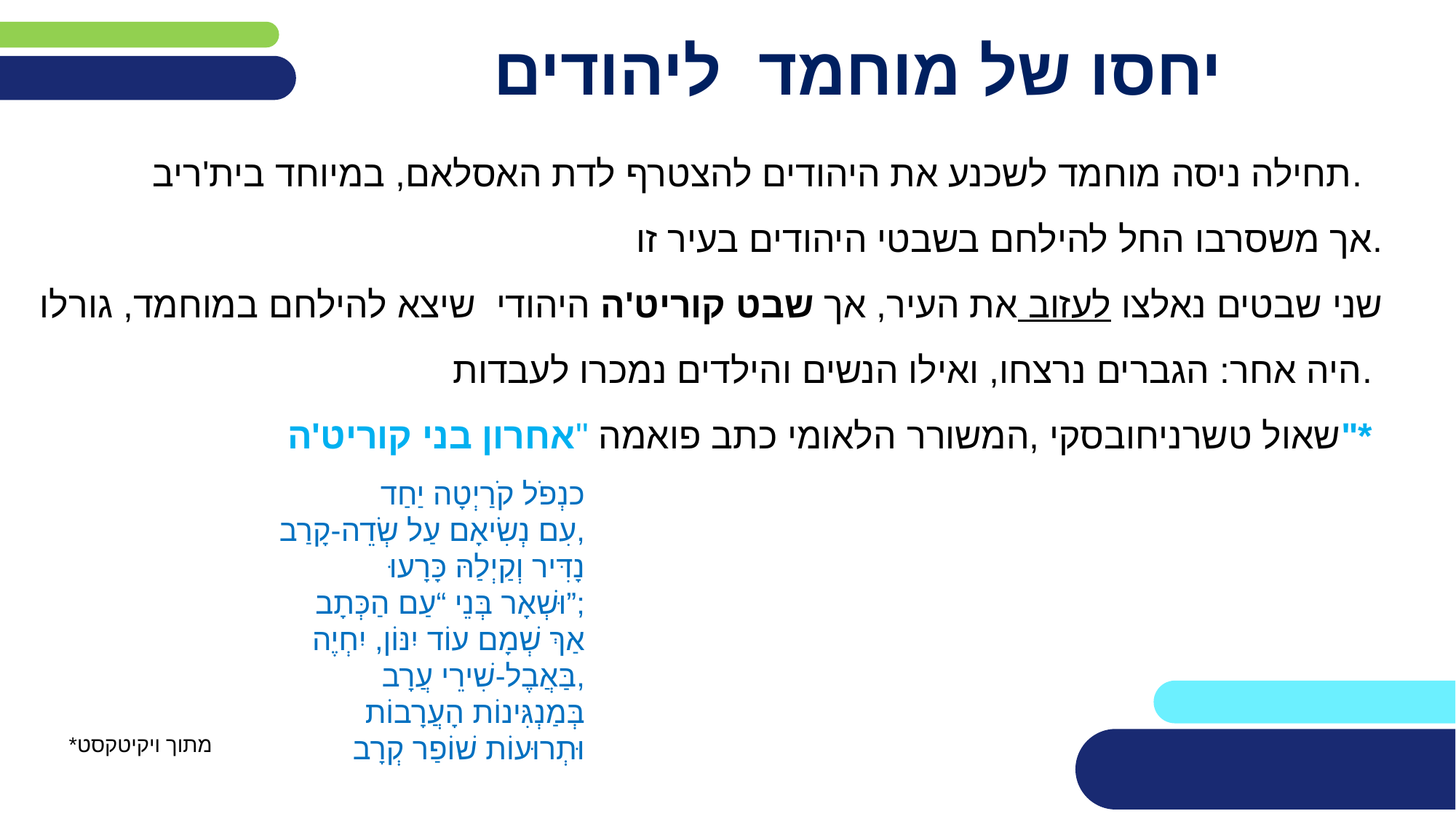

# יחסו של מוחמד  ליהודים
תחילה ניסה מוחמד לשכנע את היהודים להצטרף לדת האסלאם, במיוחד בית'ריב.
אך משסרבו החל להילחם בשבטי היהודים בעיר זו.
שני שבטים נאלצו לעזוב את העיר, אך שבט קוריט'ה היהודי  שיצא להילחם במוחמד, גורלו היה אחר: הגברים נרצחו, ואילו הנשים והילדים נמכרו לעבדות.
שאול טשרניחובסקי ,המשורר הלאומי כתב פואמה "אחרון בני קוריט'ה"*

כנְפֹל קֹרַיְטָה יַחַד
עִם נְשִׂיאָם עַל שְׂדֵה-קָרַב,
נָדִּיר וְקַיְלַהּ כָּרָעוּ
וּשְׁאָר בְּנֵי “עַם הַכְּתָב”;
אַךְ שְׁמָם עוֹד יִנּוֹן, יִחְיֶה
בַּאֲבֶל-שִׁירֵי עֲרָב,
בְּמַנְגִּינוֹת הָעֲרָבוֹת
וּתְרוּעוֹת שׁוֹפַר קְרָב
*מתוך ויקיטקסט